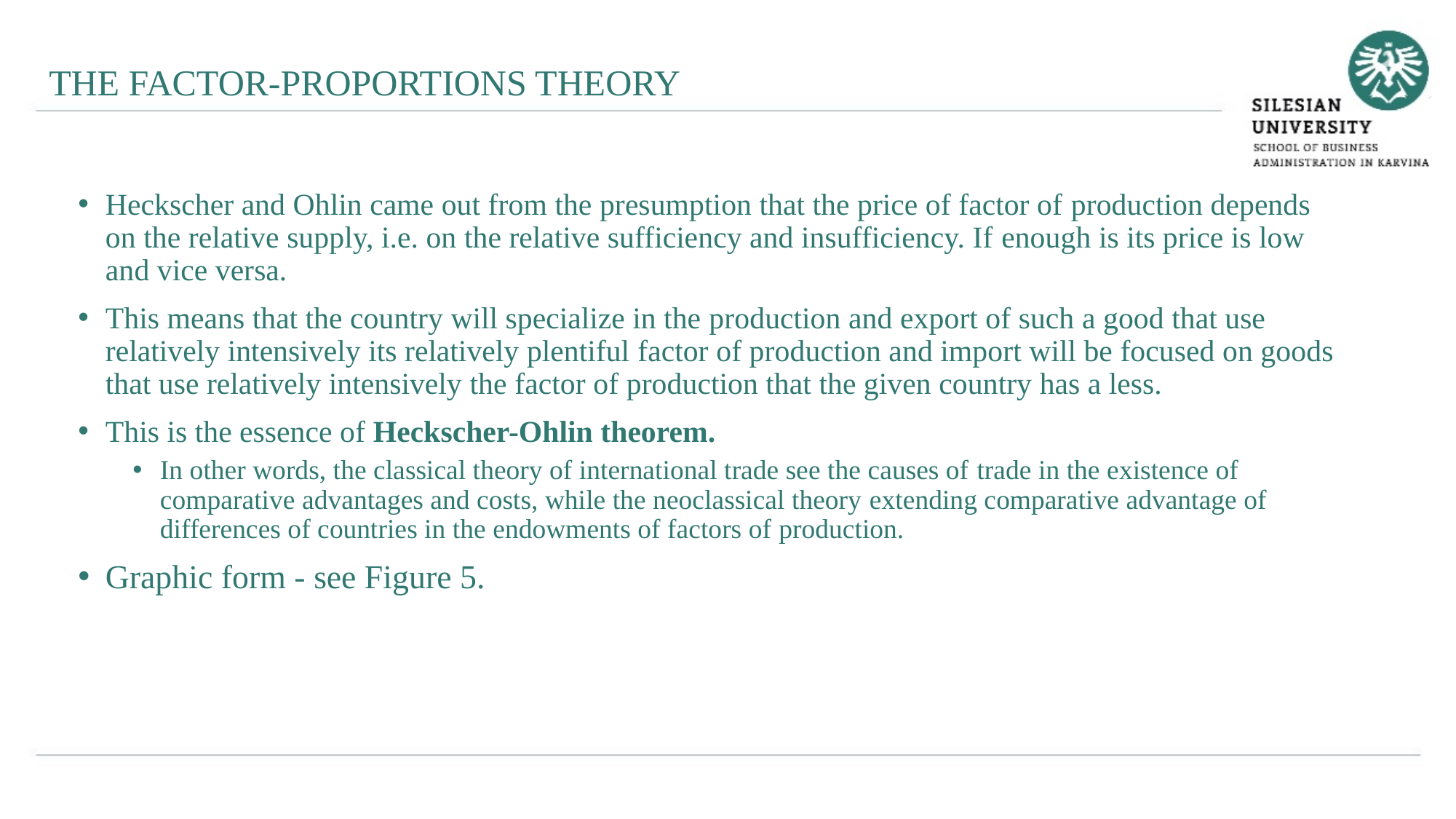

THE FACTOR-PROPORTIONS THEORY
Heckscher and Ohlin came out from the presumption that the price of factor of production depends on the relative supply, i.e. on the relative sufficiency and insufficiency. If enough is its price is low and vice versa.
This means that the country will specialize in the production and export of such a good that use relatively intensively its relatively plentiful factor of production and import will be focused on goods that use relatively intensively the factor of production that the given country has a less.
This is the essence of Heckscher-Ohlin theorem.
In other words, the classical theory of international trade see the causes of trade in the existence of comparative advantages and costs, while the neoclassical theory extending comparative advantage of differences of countries in the endowments of factors of production.
Graphic form - see Figure 5.